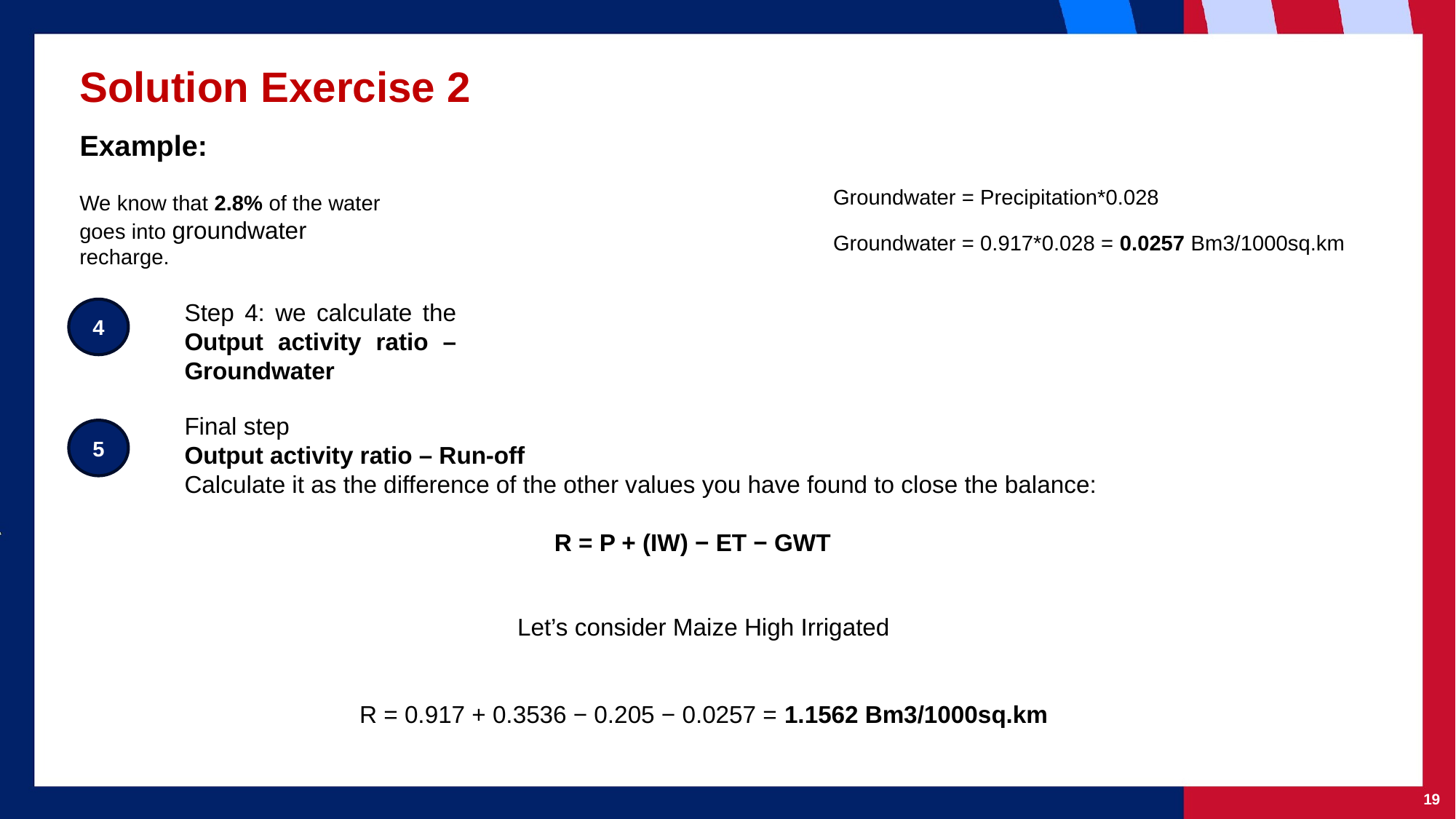

# Solution Exercise 2
Example:
We know that 2.8% of the water goes into groundwater recharge.
Groundwater = Precipitation*0.028
Groundwater = 0.917*0.028 = 0.0257 Bm3/1000sq.km
Step 4: we calculate the Output activity ratio – Groundwater
4
Final step
Output activity ratio – Run-off
Calculate it as the difference of the other values you have found to close the balance:

R = P + (IW) − ET − GWT
5
Let’s consider Maize High Irrigated

 R = 0.917 + 0.3536 − 0.205 − 0.0257 = 1.1562 Bm3/1000sq.km
19